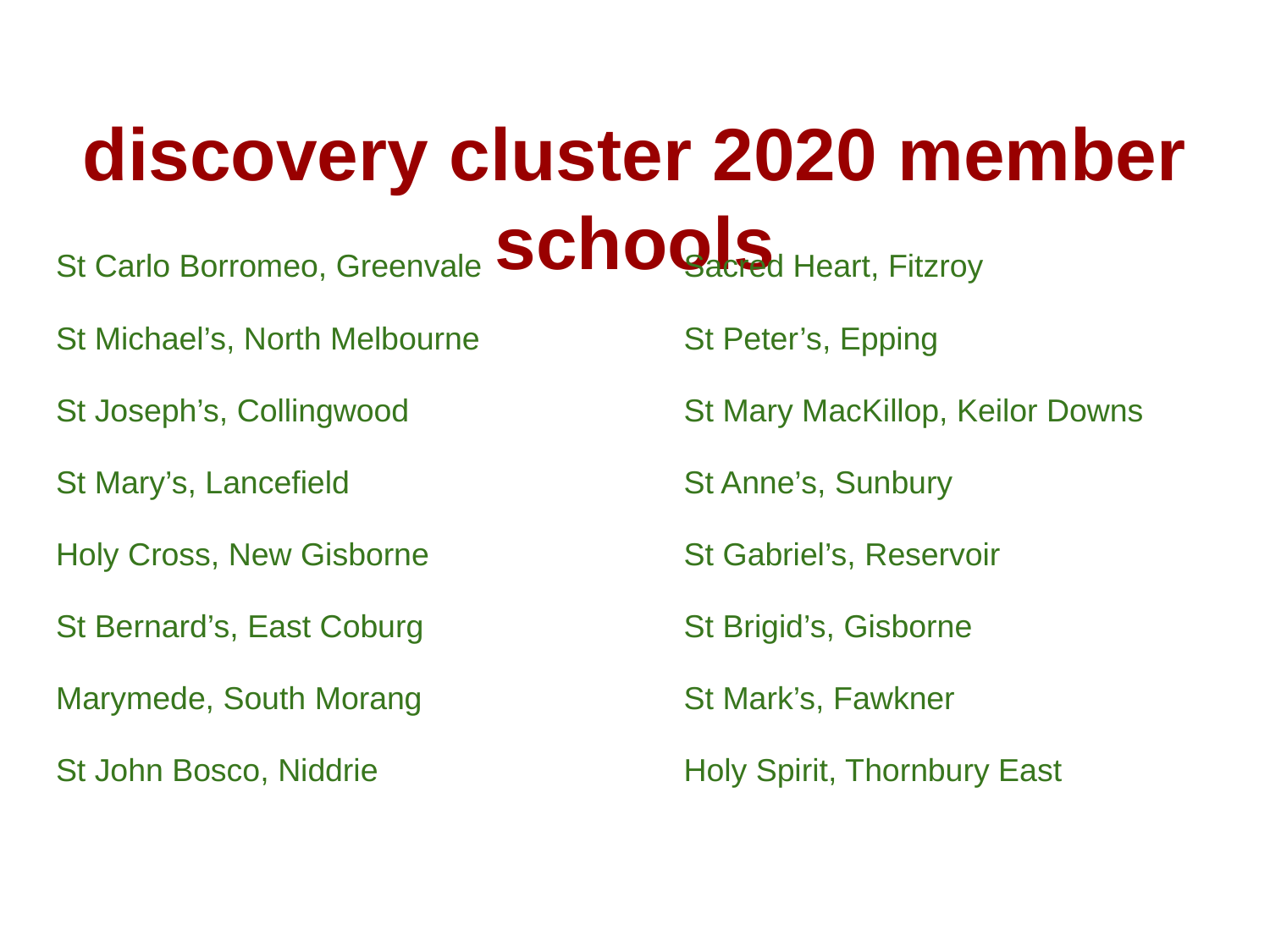

# discovery cluster 2020 member schools
St Carlo Borromeo, Greenvale
St Michael’s, North Melbourne
St Joseph’s, Collingwood
St Mary’s, Lancefield
Holy Cross, New Gisborne
St Bernard’s, East Coburg
Marymede, South Morang
St John Bosco, Niddrie

Sacred Heart, Fitzroy
St Peter’s, Epping
St Mary MacKillop, Keilor Downs
St Anne’s, Sunbury
St Gabriel’s, Reservoir
St Brigid’s, Gisborne
St Mark’s, Fawkner
Holy Spirit, Thornbury East